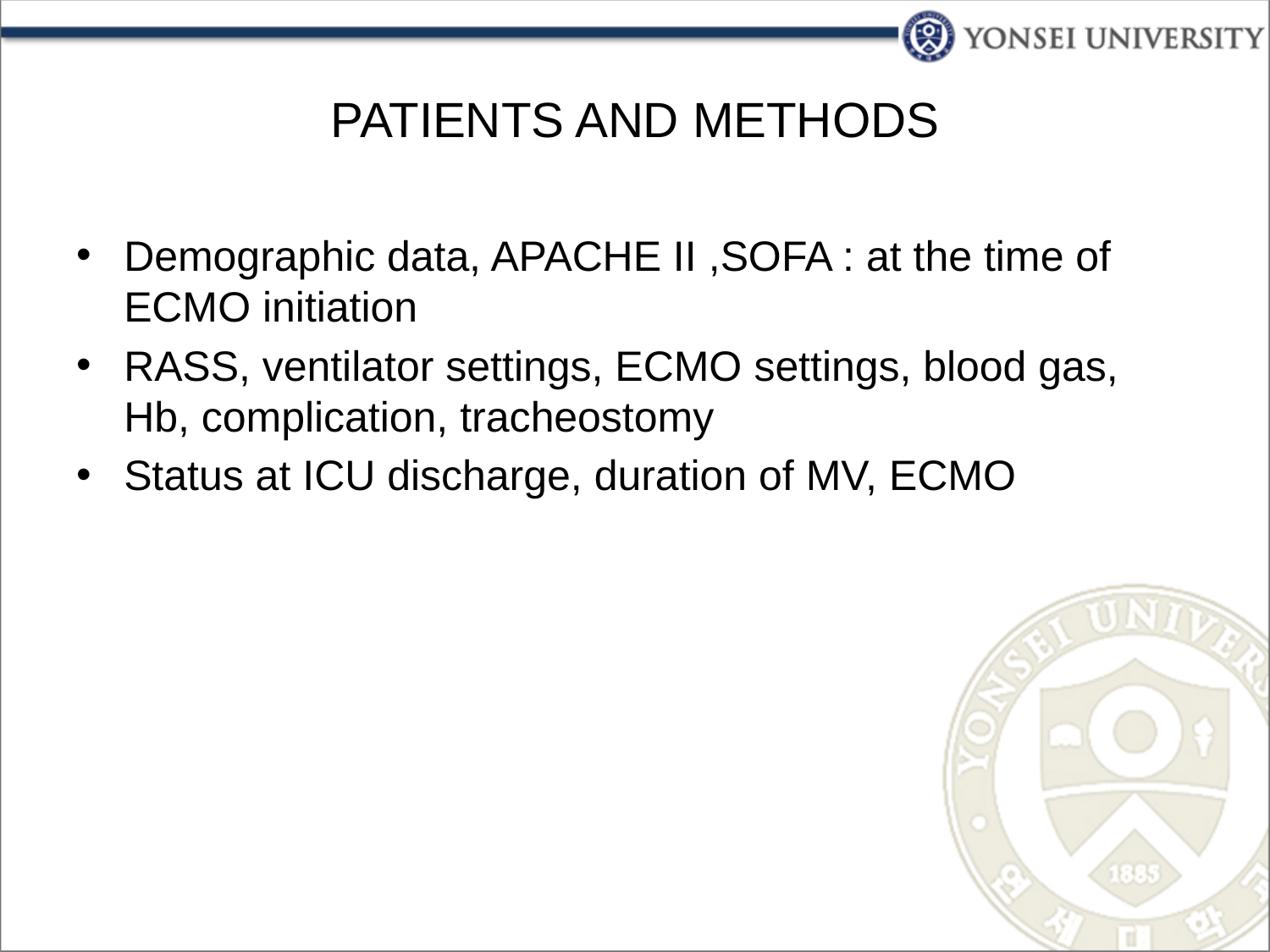

# PATIENTS AND METHODS
Demographic data, APACHE II ,SOFA : at the time of ECMO initiation
RASS, ventilator settings, ECMO settings, blood gas, Hb, complication, tracheostomy
Status at ICU discharge, duration of MV, ECMO